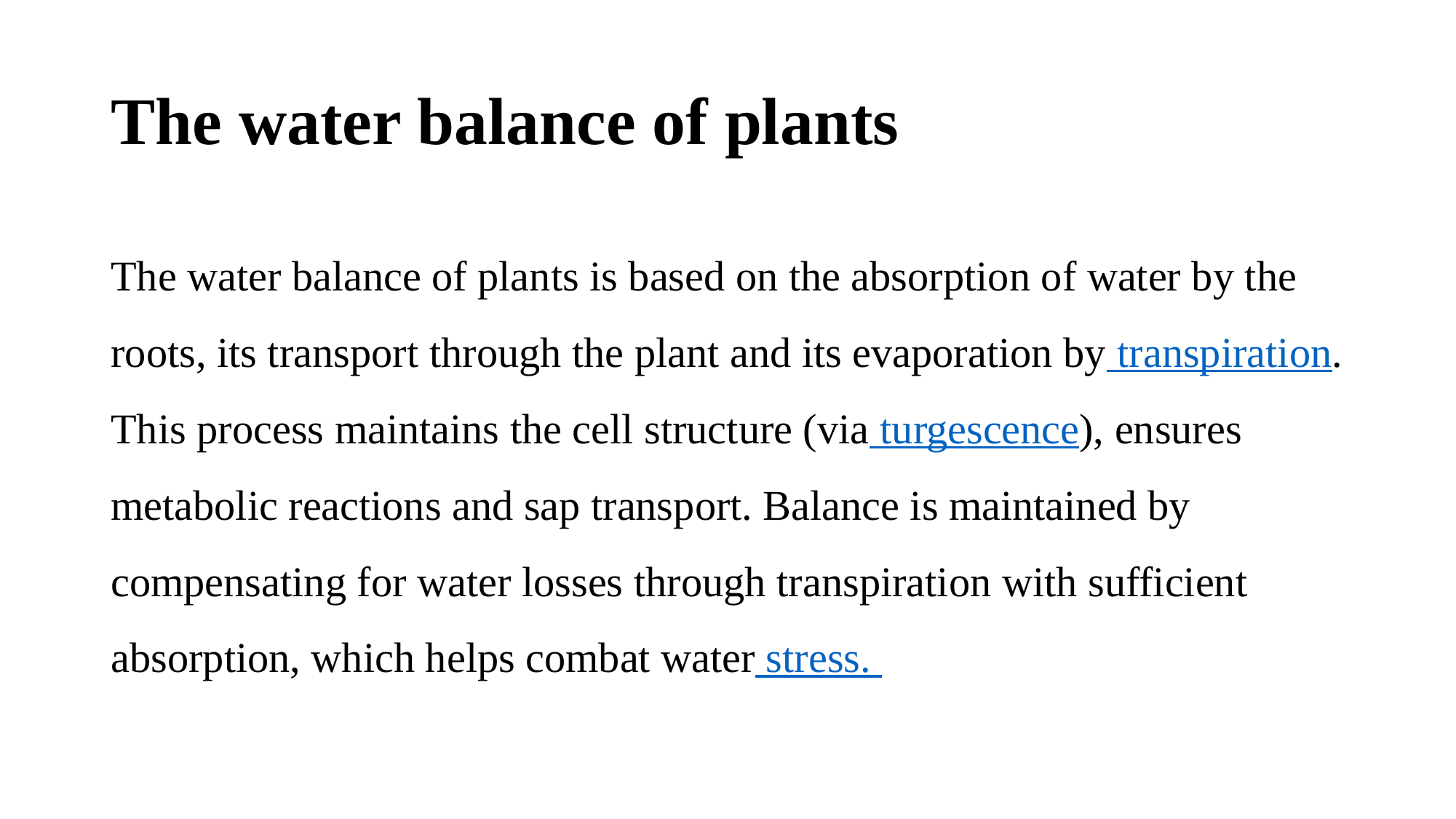

# The water balance of plants
The water balance of plants is based on the absorption of water by the roots, its transport through the plant and its evaporation by transpiration. This process maintains the cell structure (via turgescence), ensures metabolic reactions and sap transport. Balance is maintained by compensating for water losses through transpiration with sufficient absorption, which helps combat water stress.